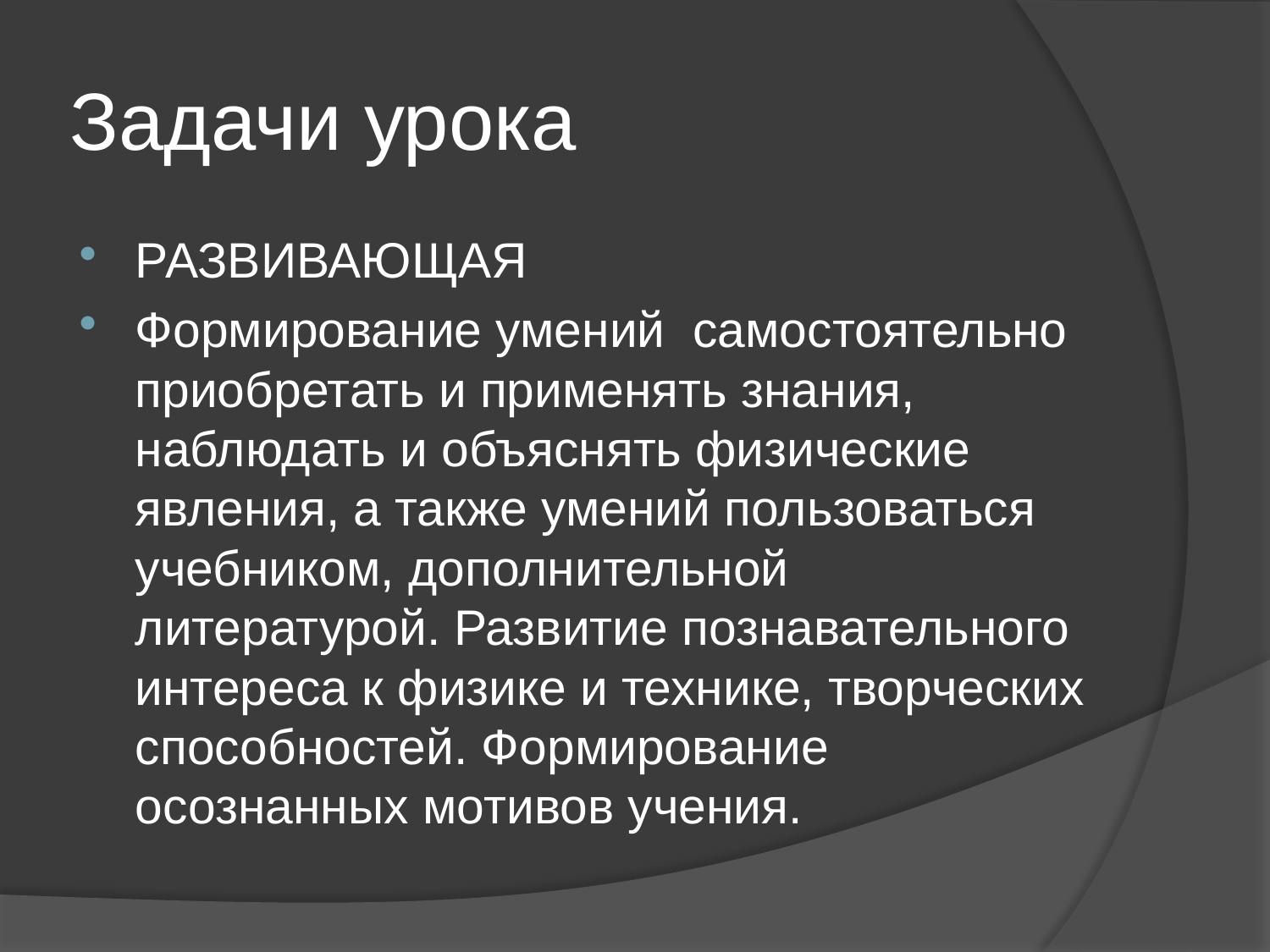

# Задачи урока
РАЗВИВАЮЩАЯ
Формирование умений  самостоятельно приобретать и применять знания, наблюдать и объяснять физические явления, а также умений пользоваться учебником, дополнительной литературой. Развитие познавательного интереса к физике и технике, творческих способностей. Формирование осознанных мотивов учения.